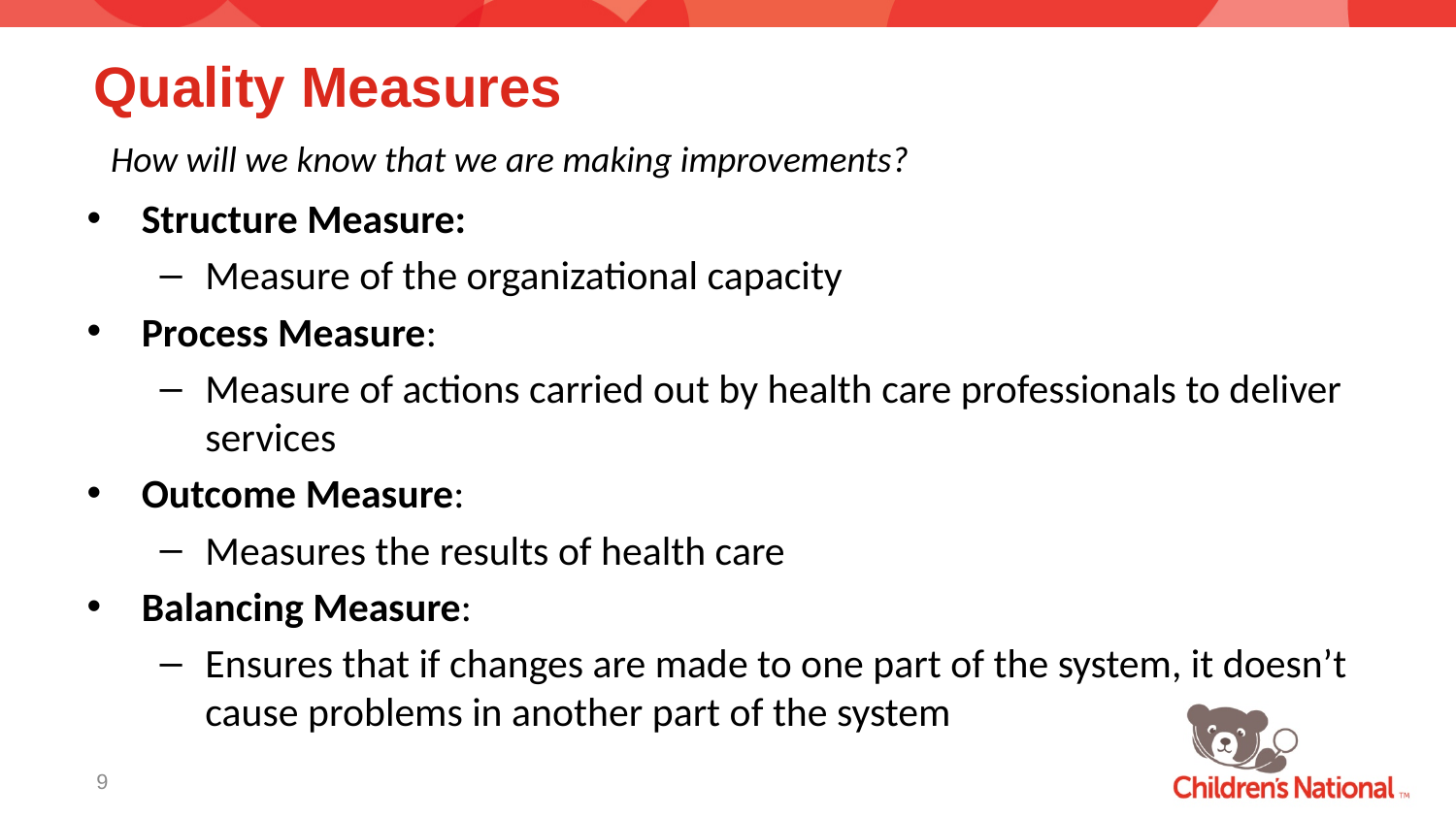

# Quality Measures
How will we know that we are making improvements?
Structure Measure:
Measure of the organizational capacity
Process Measure:
Measure of actions carried out by health care professionals to deliver services
Outcome Measure:
Measures the results of health care
Balancing Measure:
Ensures that if changes are made to one part of the system, it doesn’t cause problems in another part of the system

9